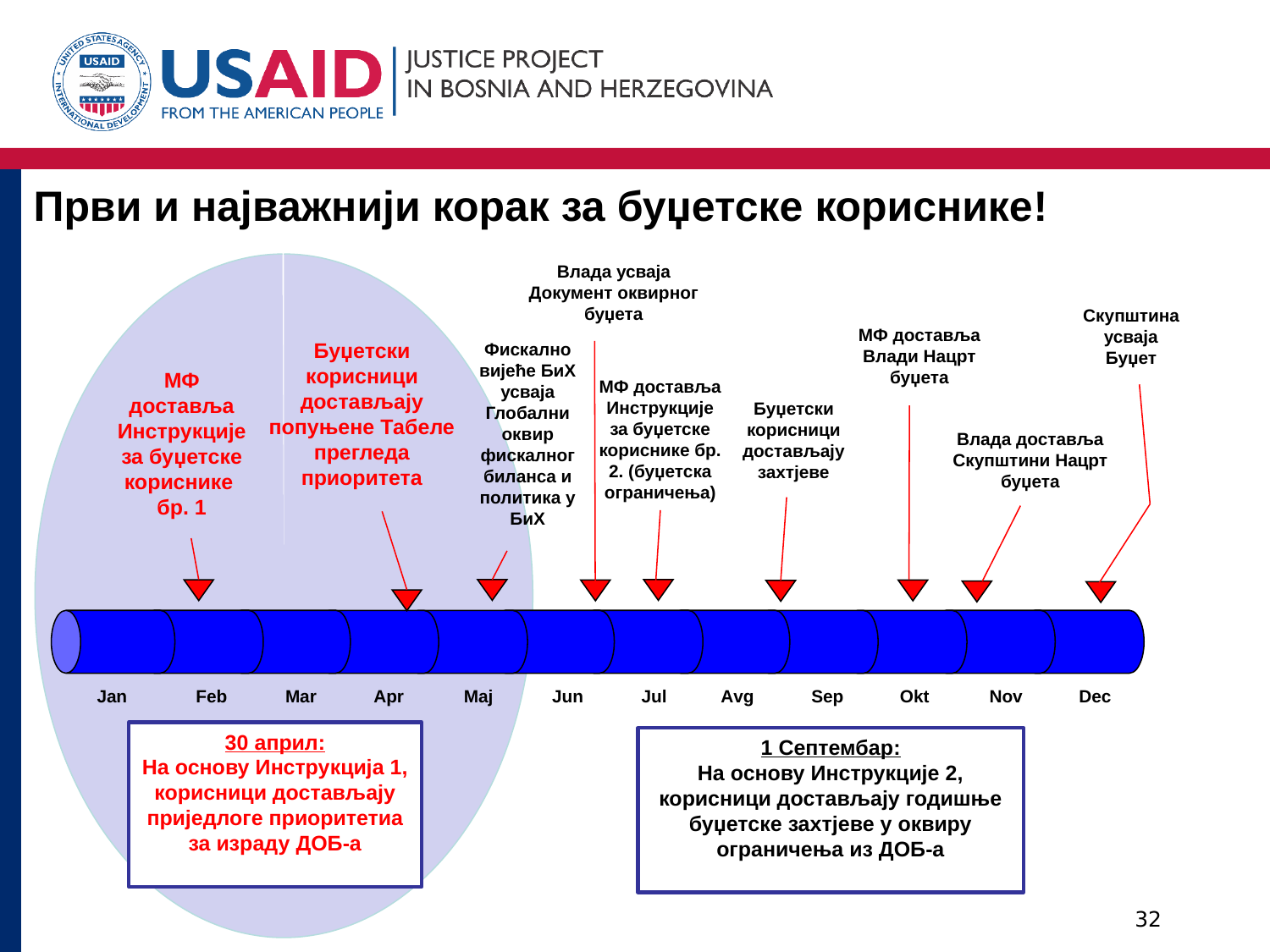

# Први и најважнији корак за буџетске кориснике!

Влада усваја Документ оквирног буџета

Скупштина усваја Буџет

МФ доставља Влади Нацрт буџета

Буџетски корисници достављају попуњене Табеле прегледа приоритета

Фискално вијеће БиХ усваја Глобални оквир фискалног биланса и политика у БиХ

МФ доставља Инструкције за буџетске кориснике  бр. 1
МФ доставља Инструкције за буџетске кориснике бр. 2. (буџетска ограничења)

Буџетски корисници достављају захтјеве

Влада доставља Скупштини Нацрт буџета

1 Септембар:
На основу Инструкције 2, корисници достављају годишње буџетске захтјеве у оквиру ограничења из ДОБ-а

30 април:
На основу Инструкција 1,
корисници достављају приједлоге приоритетиа за израду ДОБ-а

Feb
Mar
Apr
Maj
Jun
Jul
Avg
Sep
Okt
Nov
Dec
Jan
32